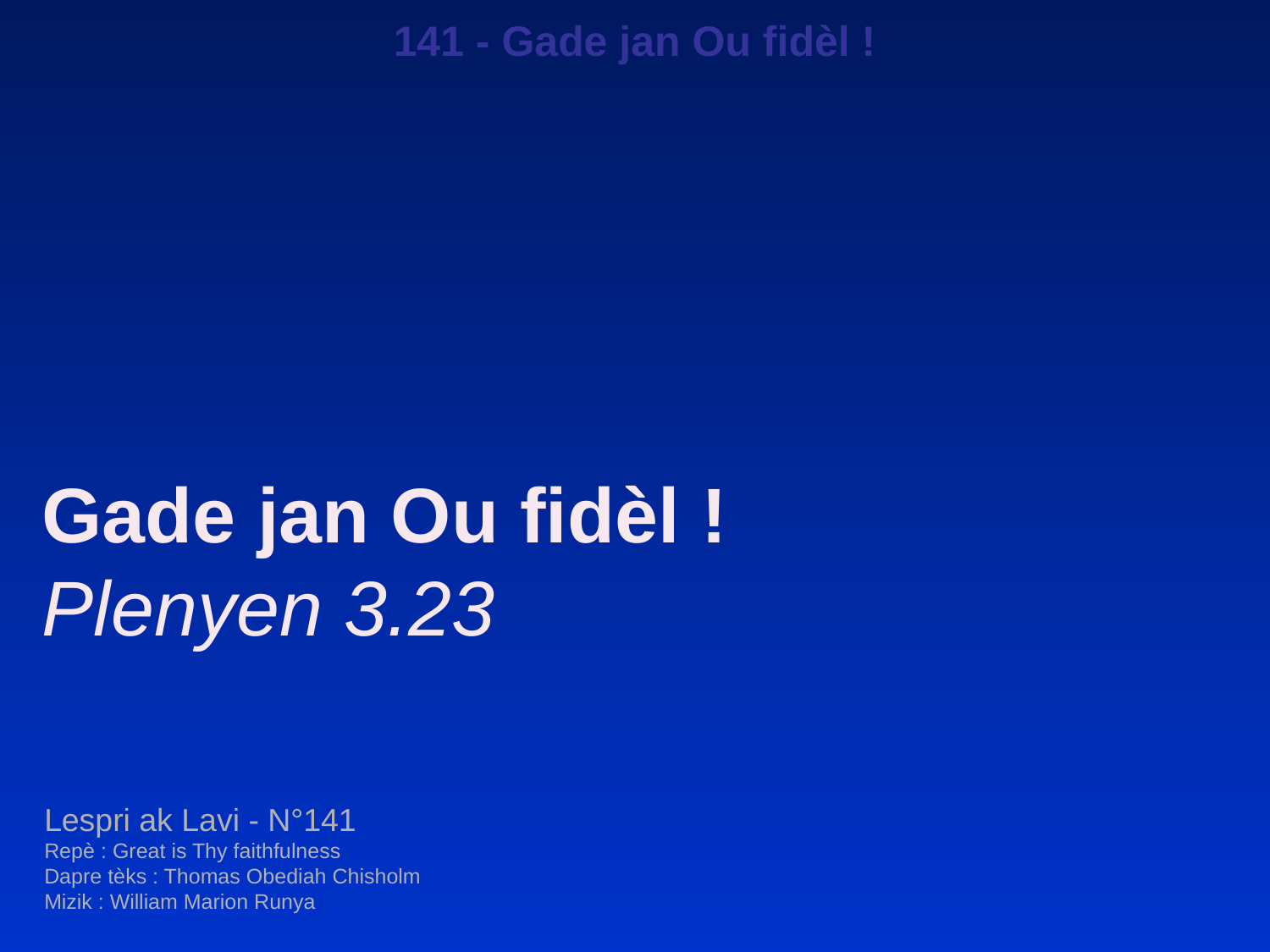

141 - Gade jan Ou fidèl !
Gade jan Ou fidèl !
Plenyen 3.23
Lespri ak Lavi - N°141
Repè : Great is Thy faithfulness
Dapre tèks : Thomas Obediah Chisholm
Mizik : William Marion Runya